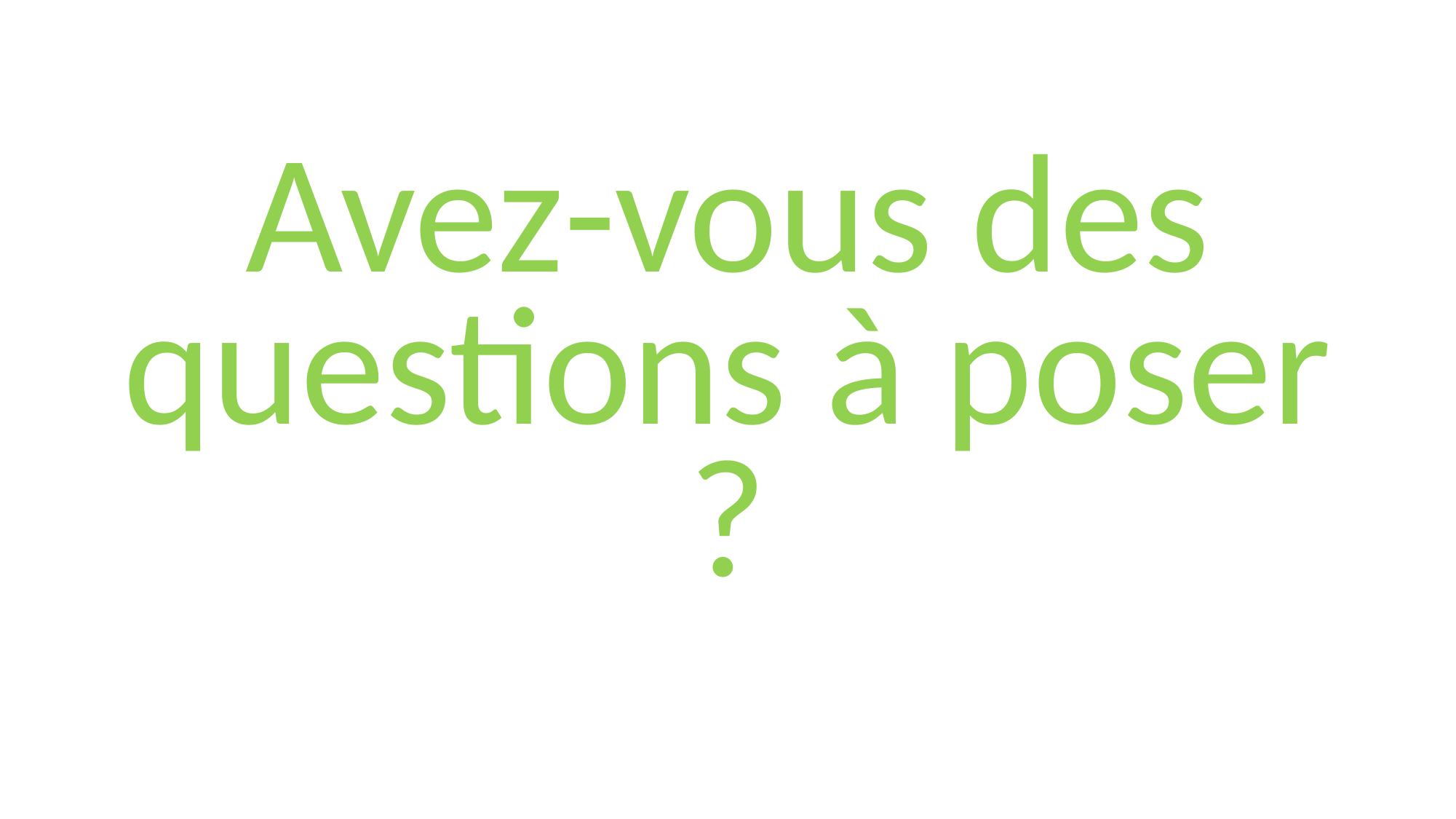

# Avez-vous des questions à poser ?